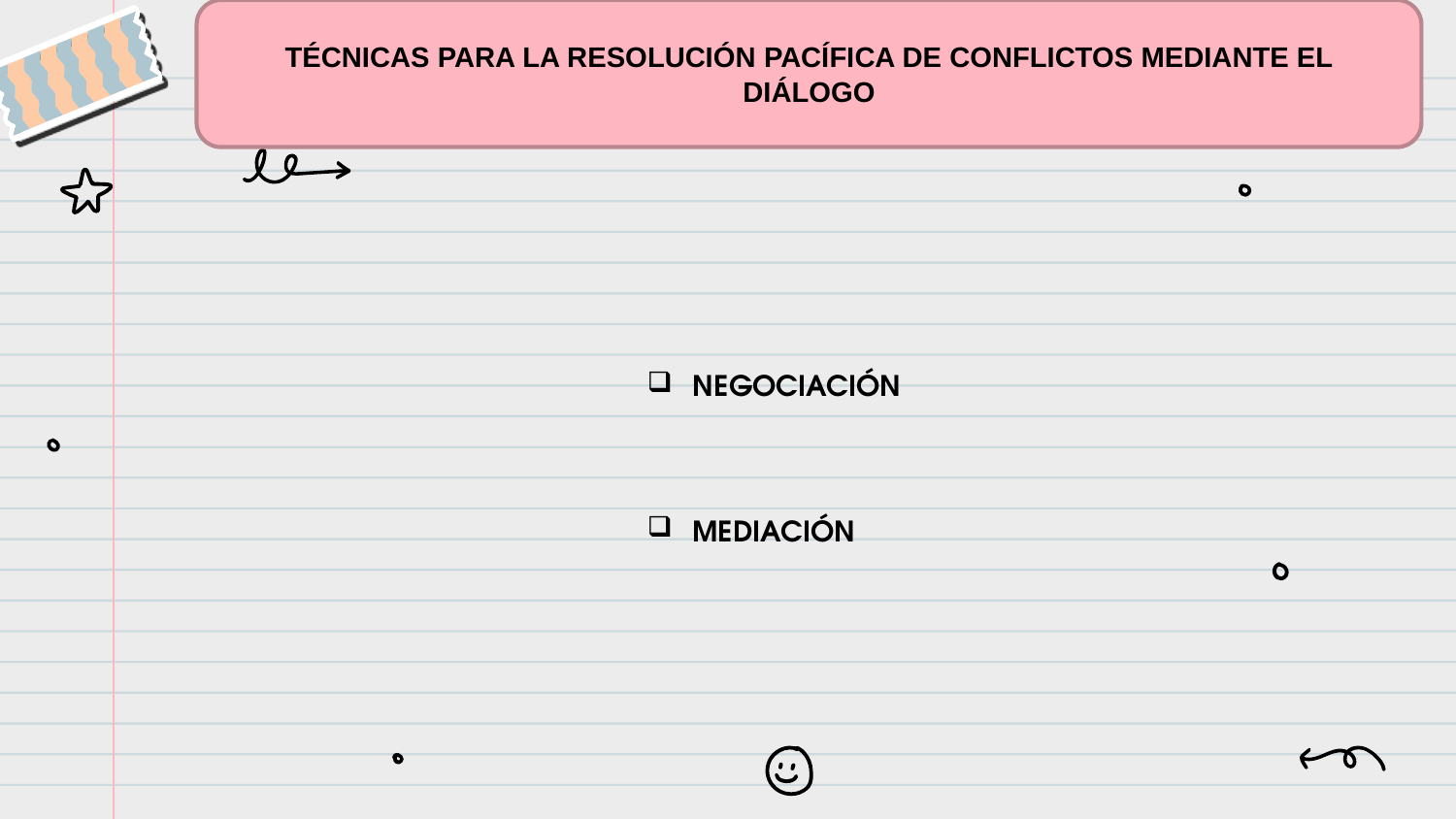

TÉCNICAS PARA LA RESOLUCIÓN PACÍFICA DE CONFLICTOS MEDIANTE EL DIÁLOGO

NEGOCIACIÓN
MEDIACIÓN